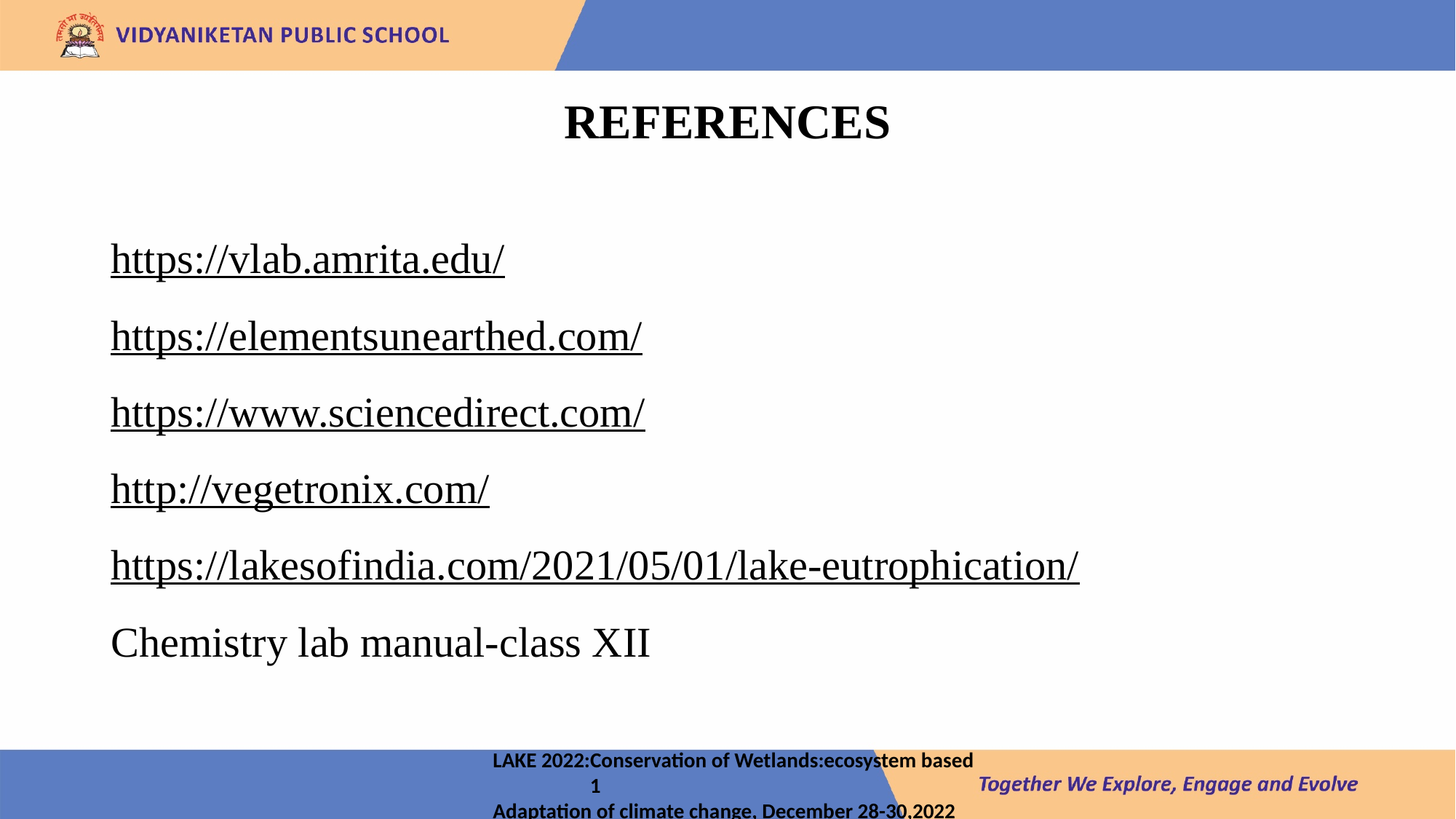

# REFERENCES
https://vlab.amrita.edu/
https://elementsunearthed.com/
https://www.sciencedirect.com/
http://vegetronix.com/
https://lakesofindia.com/2021/05/01/lake-eutrophication/
Chemistry lab manual-class XII

LAKE 2022:Conservation of Wetlands:ecosystem based						         1
Adaptation of climate change, December 28-30,2022